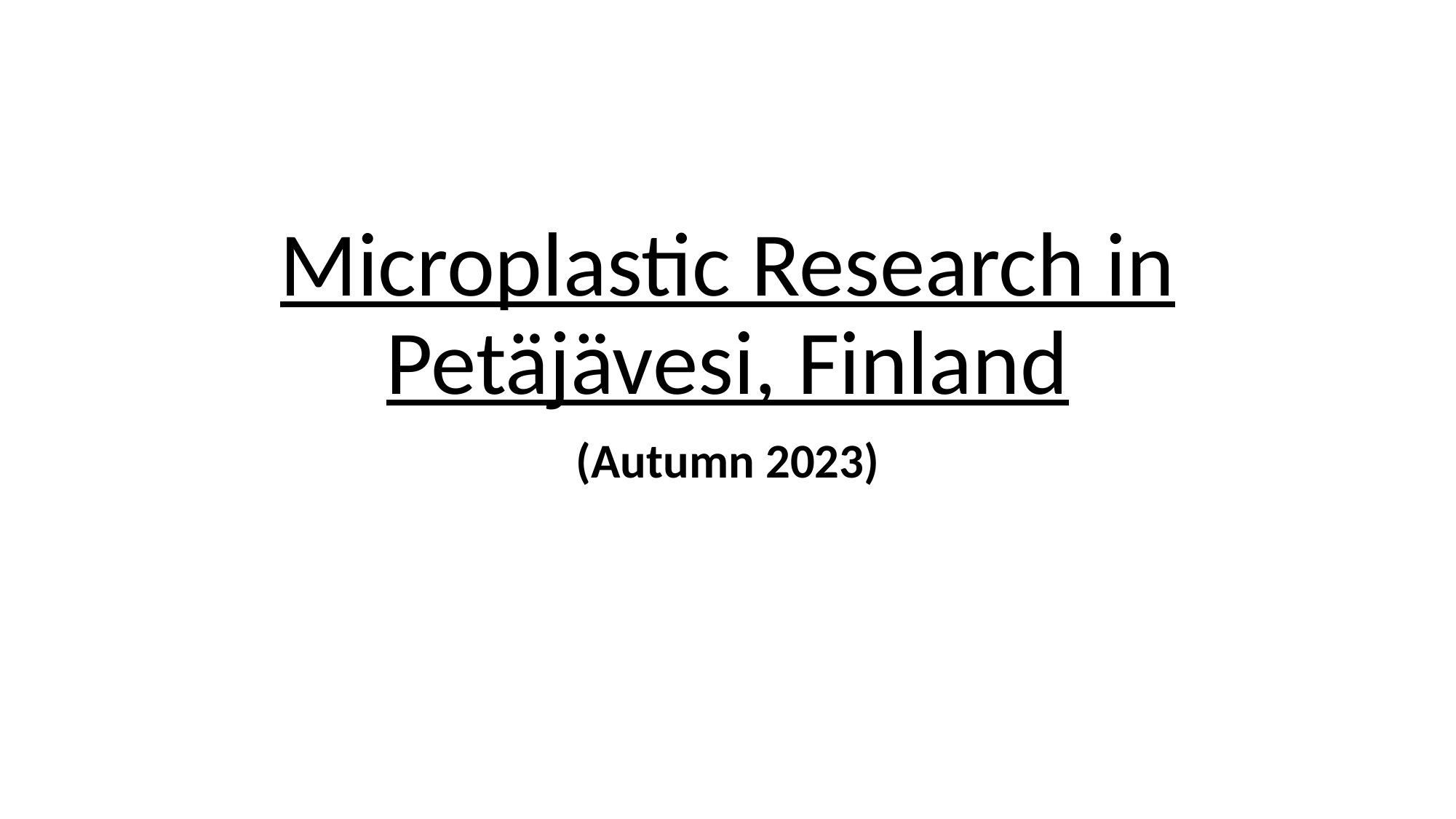

# Microplastic Research in Petäjävesi, Finland
(Autumn 2023)